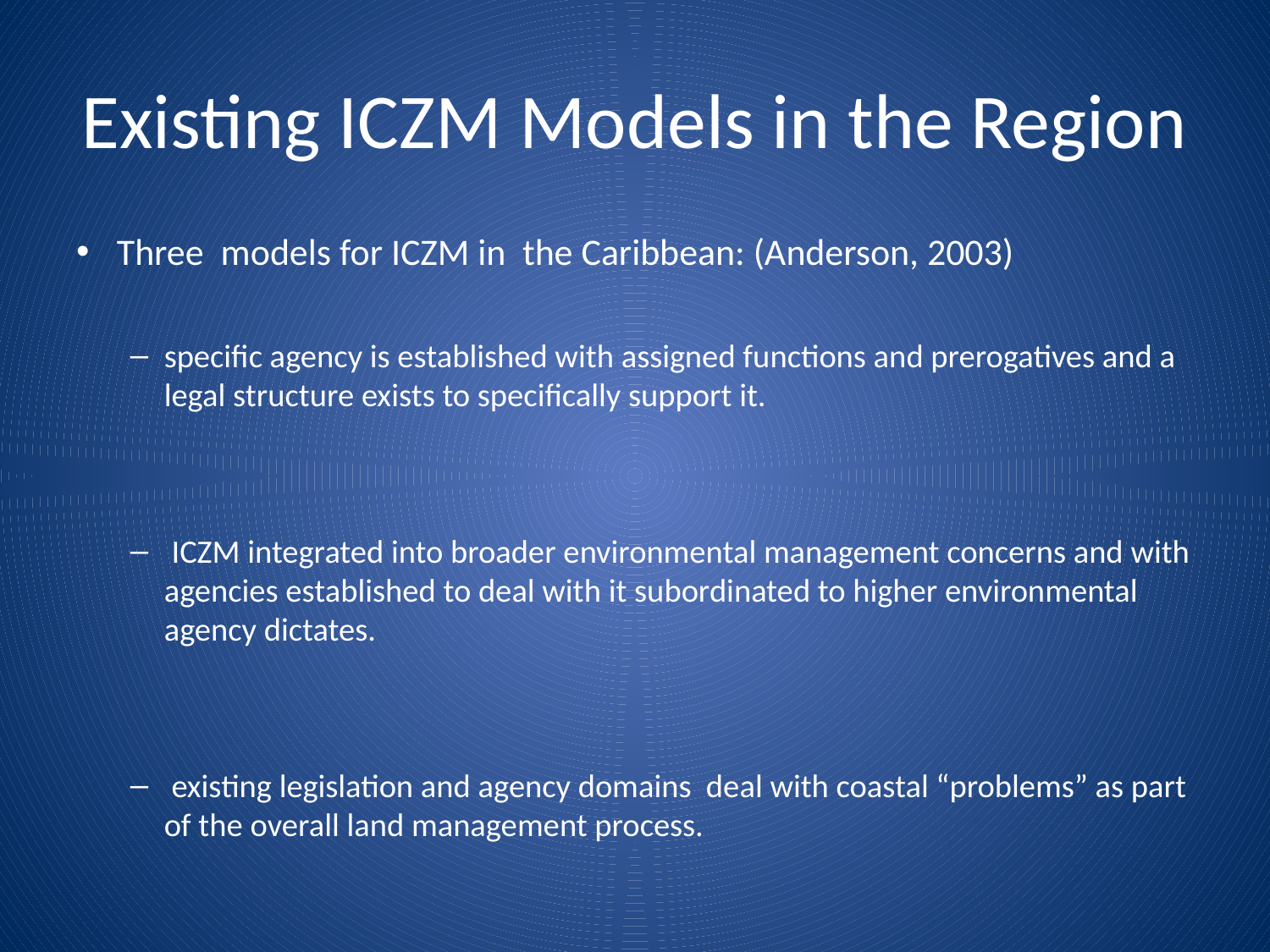

# Existing ICZM Models in the Region
Three  models for ICZM in  the Caribbean: (Anderson, 2003)

specific agency is established with assigned functions and prerogatives and a legal structure exists to specifically support it.

 ICZM integrated into broader environmental management concerns and with agencies established to deal with it subordinated to higher environmental agency dictates.

 existing legislation and agency domains  deal with coastal “problems” as part of the overall land management process.